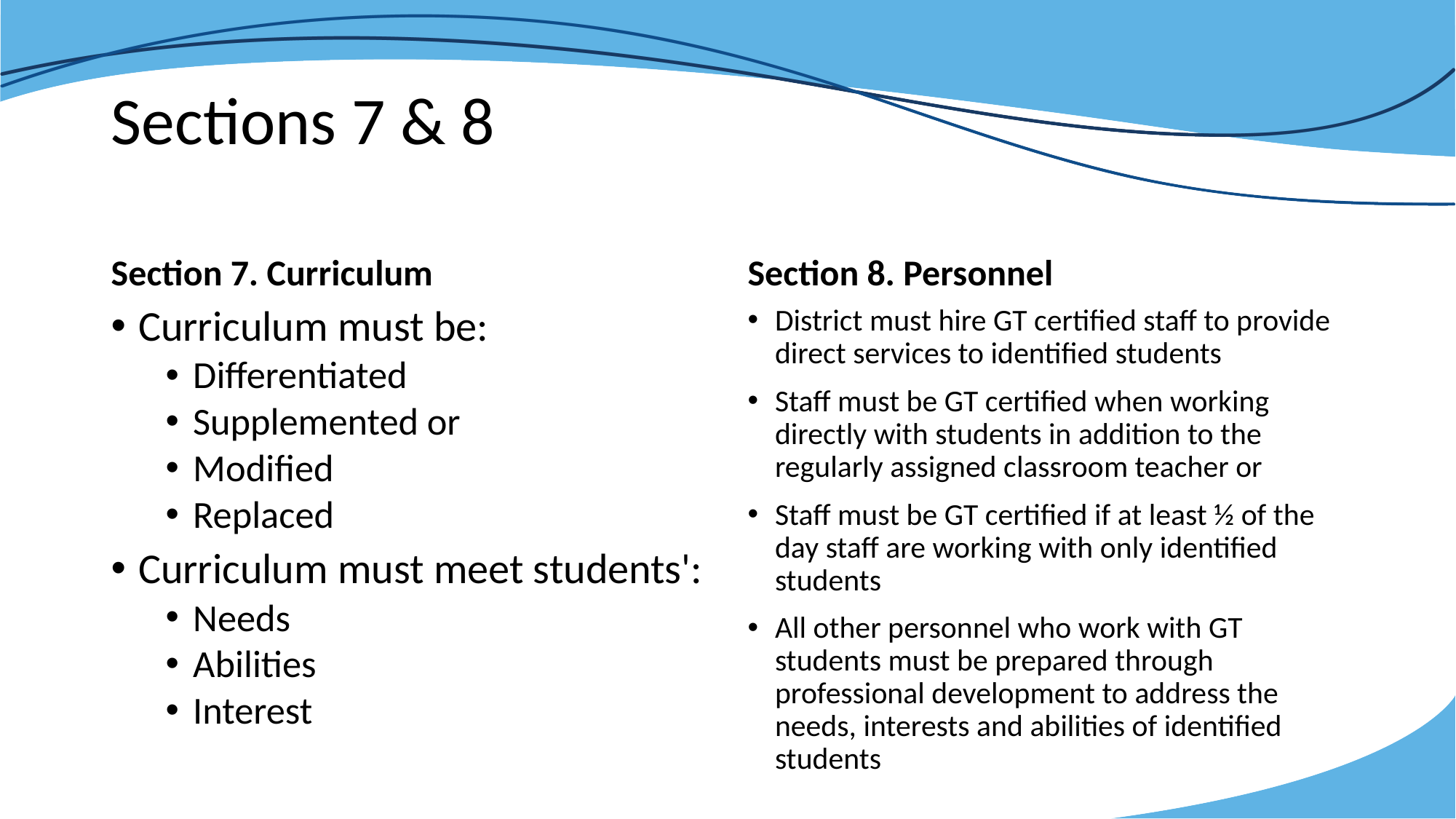

# Sections 7 & 8
Section 7. Curriculum
Section 8. Personnel
Curriculum must be:
Differentiated
Supplemented or
Modified
Replaced
Curriculum must meet students':
Needs
Abilities
Interest
District must hire GT certified staff to provide direct services to identified students
Staff must be GT certified when working directly with students in addition to the regularly assigned classroom teacher or
Staff must be GT certified if at least ½ of the day staff are working with only identified students
All other personnel who work with GT students must be prepared through professional development to address the needs, interests and abilities of identified students
26